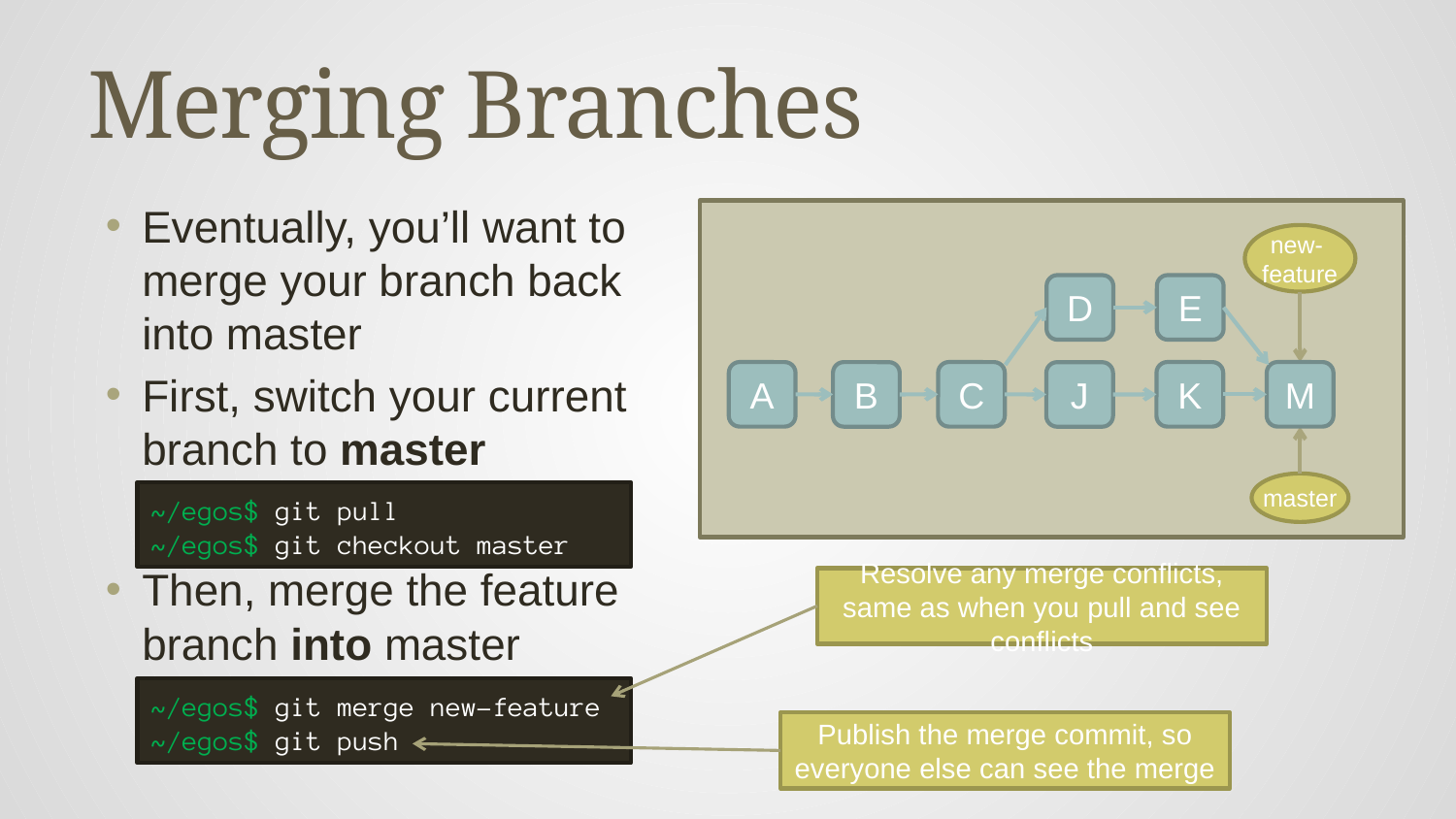

# Merging Branches
Eventually, you’ll want to merge your branch back into master
First, switch your current branch to master

Then, merge the feature branch into master

new-
feature
D
E
A
C
K
M
B
J
master
~/egos$ git pull
~/egos$ git checkout master
Resolve any merge conflicts, same as when you pull and see conflicts
~/egos$ git merge new-feature
~/egos$ git push
Publish the merge commit, so everyone else can see the merge